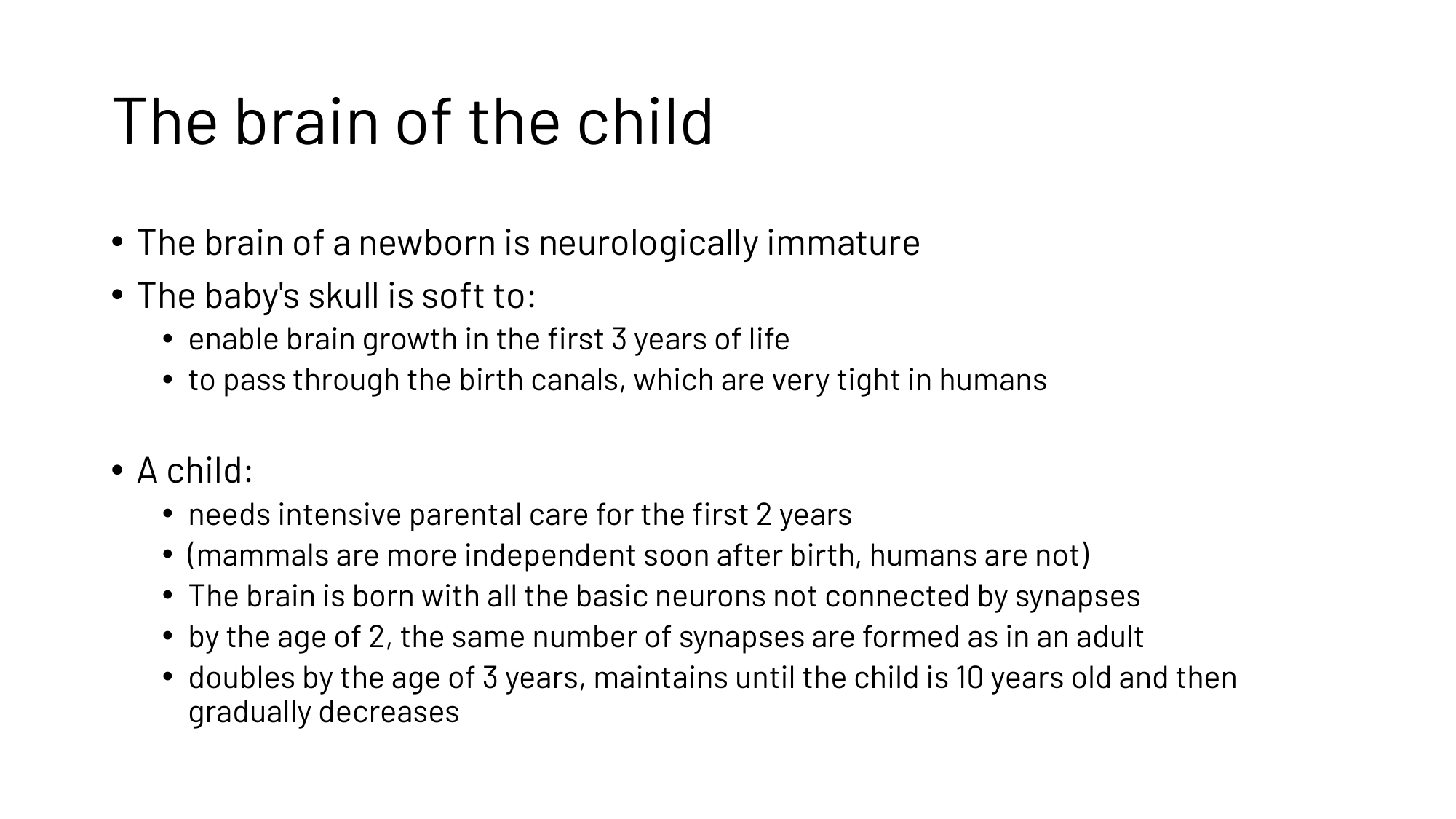

# The brain of the child
The brain of a newborn is neurologically immature
The baby's skull is soft to:
enable brain growth in the first 3 years of life
to pass through the birth canals, which are very tight in humans

A child:
needs intensive parental care for the first 2 years
(mammals are more independent soon after birth, humans are not)
The brain is born with all the basic neurons not connected by synapses
by the age of 2, the same number of synapses are formed as in an adult
doubles by the age of 3 years, maintains until the child is 10 years old and then gradually decreases